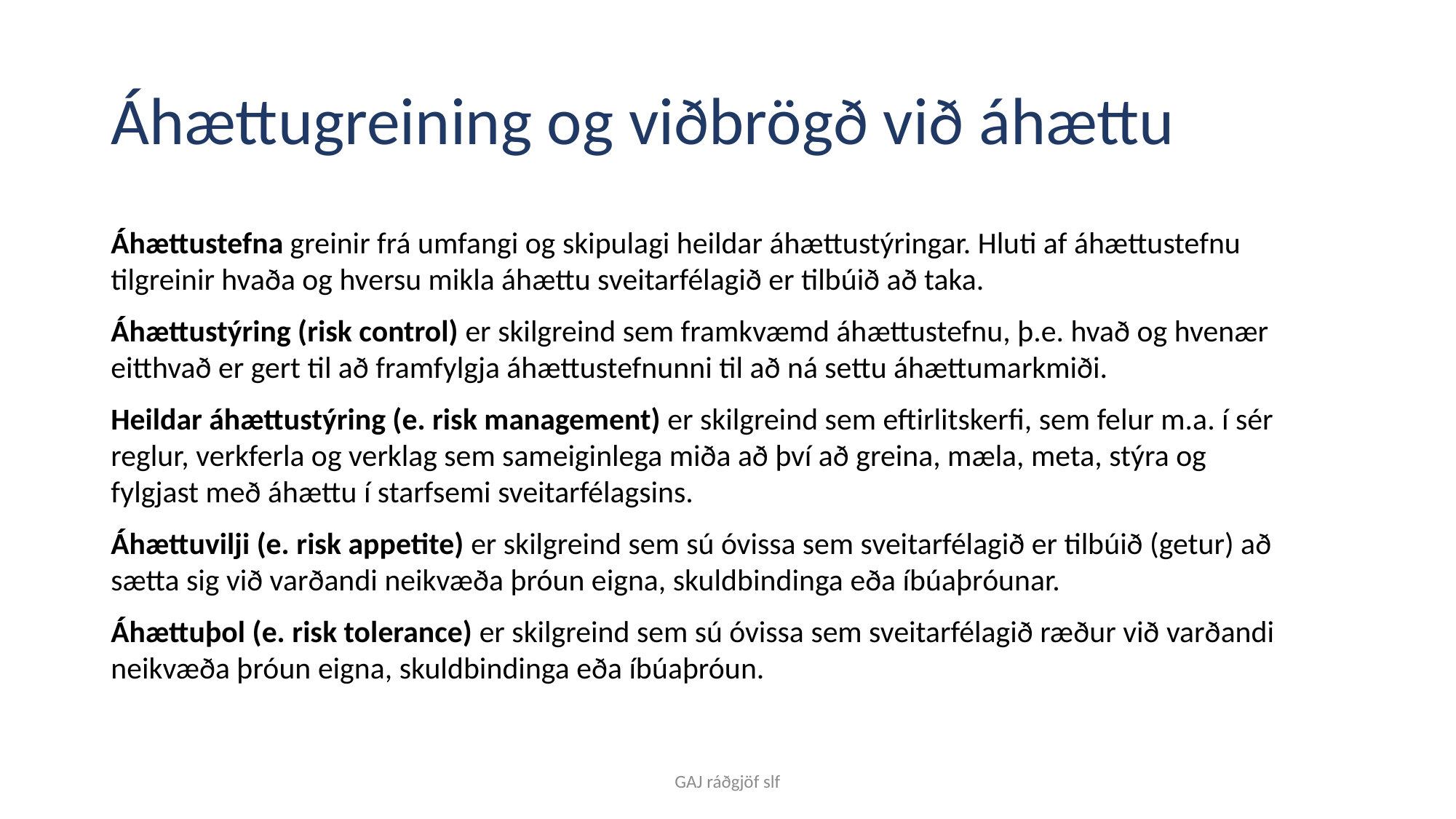

# Áhættugreining og viðbrögð við áhættu
Áhættustefna greinir frá umfangi og skipulagi heildar áhættustýringar. Hluti af áhættustefnu 	tilgreinir hvaða og hversu mikla áhættu sveitarfélagið er tilbúið að taka.
Áhættustýring (risk control) er skilgreind sem framkvæmd áhættustefnu, þ.e. hvað og hvenær 	eitthvað er gert til að framfylgja áhættustefnunni til að ná settu áhættumarkmiði.
Heildar áhættustýring (e. risk management) er skilgreind sem eftirlitskerfi, sem felur m.a. í sér 	reglur, verkferla og verklag sem sameiginlega miða að því að greina, mæla, meta, stýra og 	fylgjast með áhættu í starfsemi sveitarfélagsins.
Áhættuvilji (e. risk appetite) er skilgreind sem sú óvissa sem sveitarfélagið er tilbúið (getur) að 	sætta sig við varðandi neikvæða þróun eigna, skuldbindinga eða íbúaþróunar.
Áhættuþol (e. risk tolerance) er skilgreind sem sú óvissa sem sveitarfélagið ræður við varðandi 	neikvæða þróun eigna, skuldbindinga eða íbúaþróun.
GAJ ráðgjöf slf